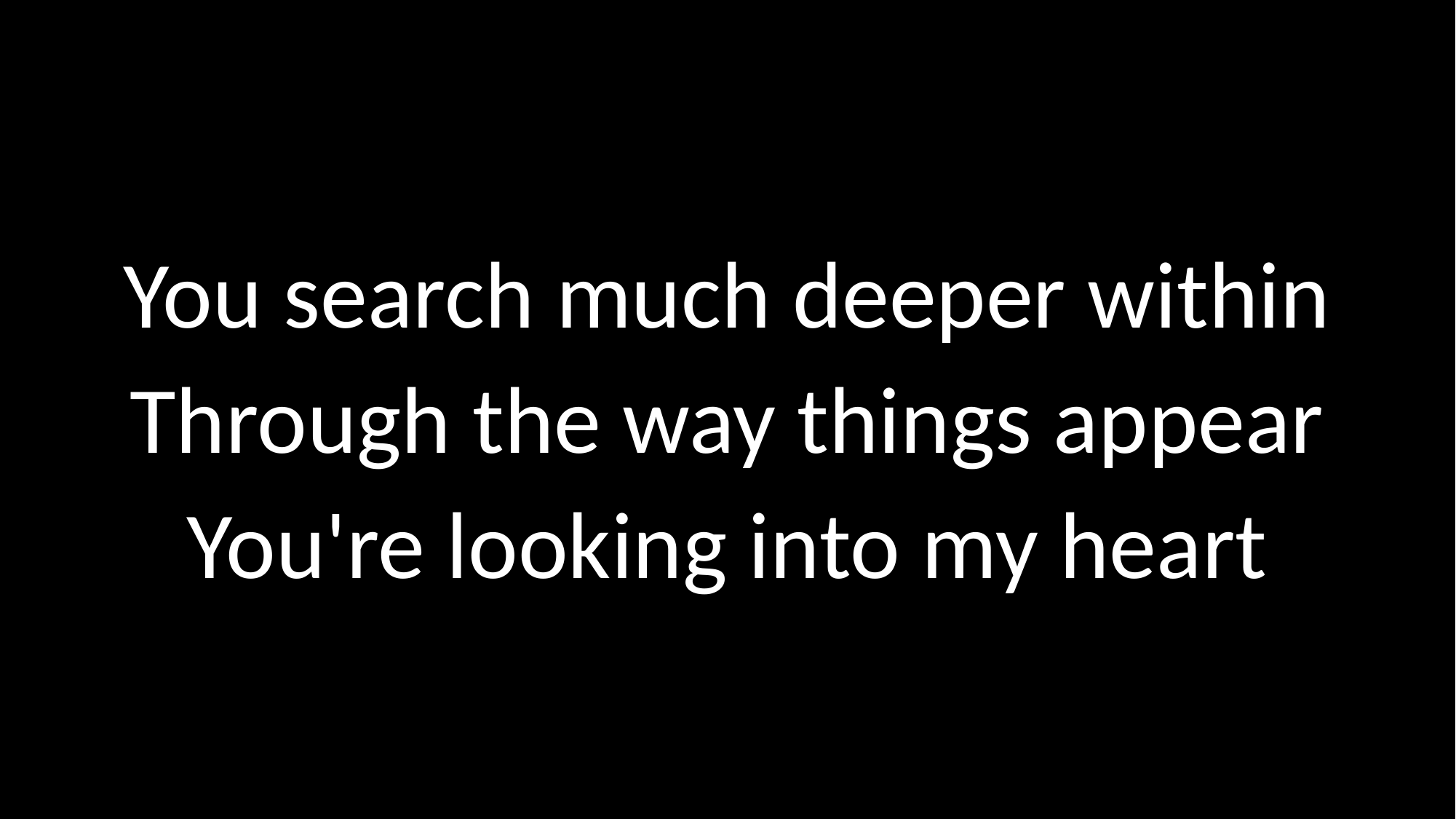

# You search much deeper within Through the way things appear You're looking into my heart